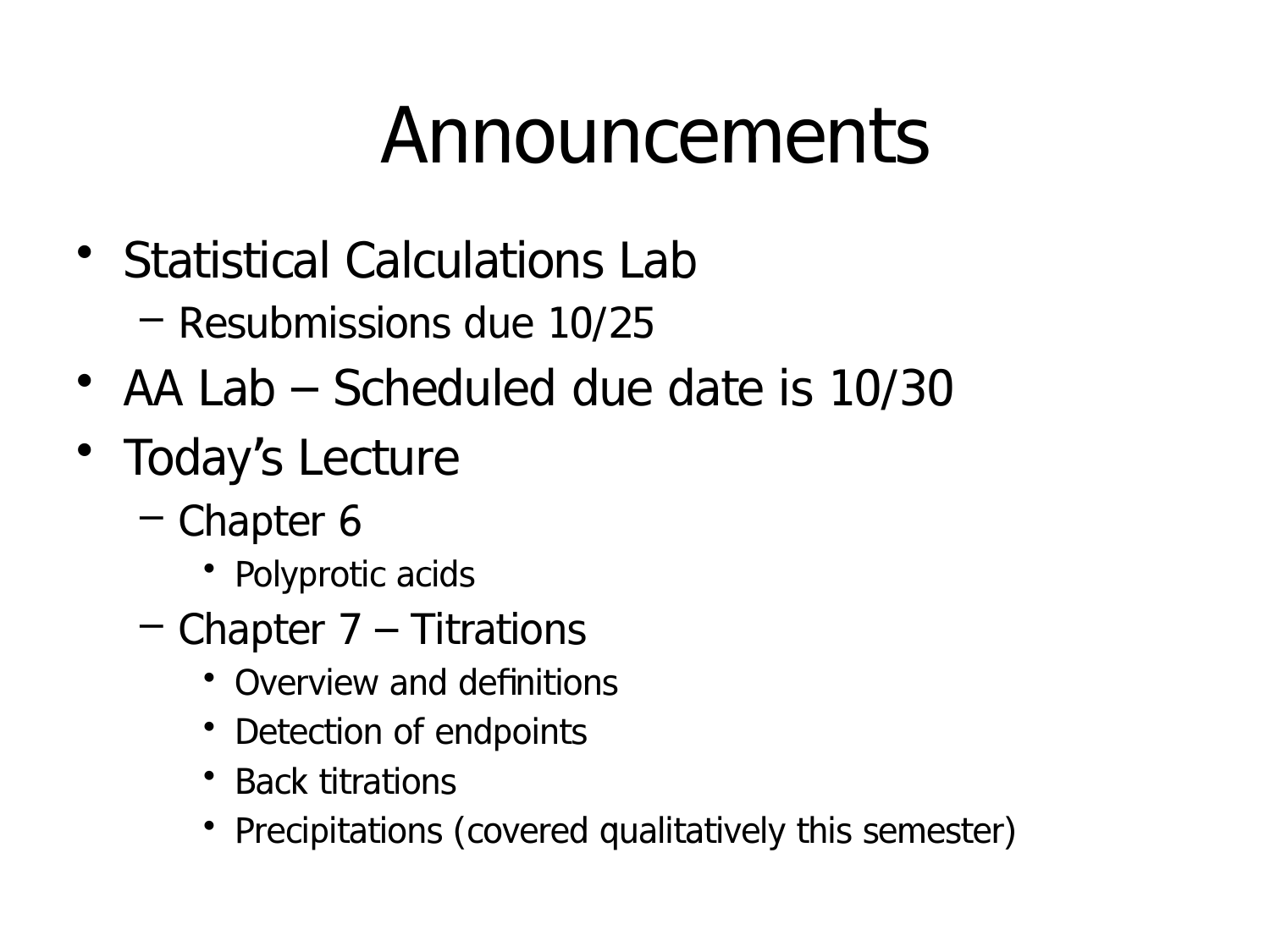

# Announcements
Statistical Calculations Lab
Resubmissions due 10/25
AA Lab – Scheduled due date is 10/30
Today’s Lecture
Chapter 6
Polyprotic acids
Chapter 7 – Titrations
Overview and definitions
Detection of endpoints
Back titrations
Precipitations (covered qualitatively this semester)